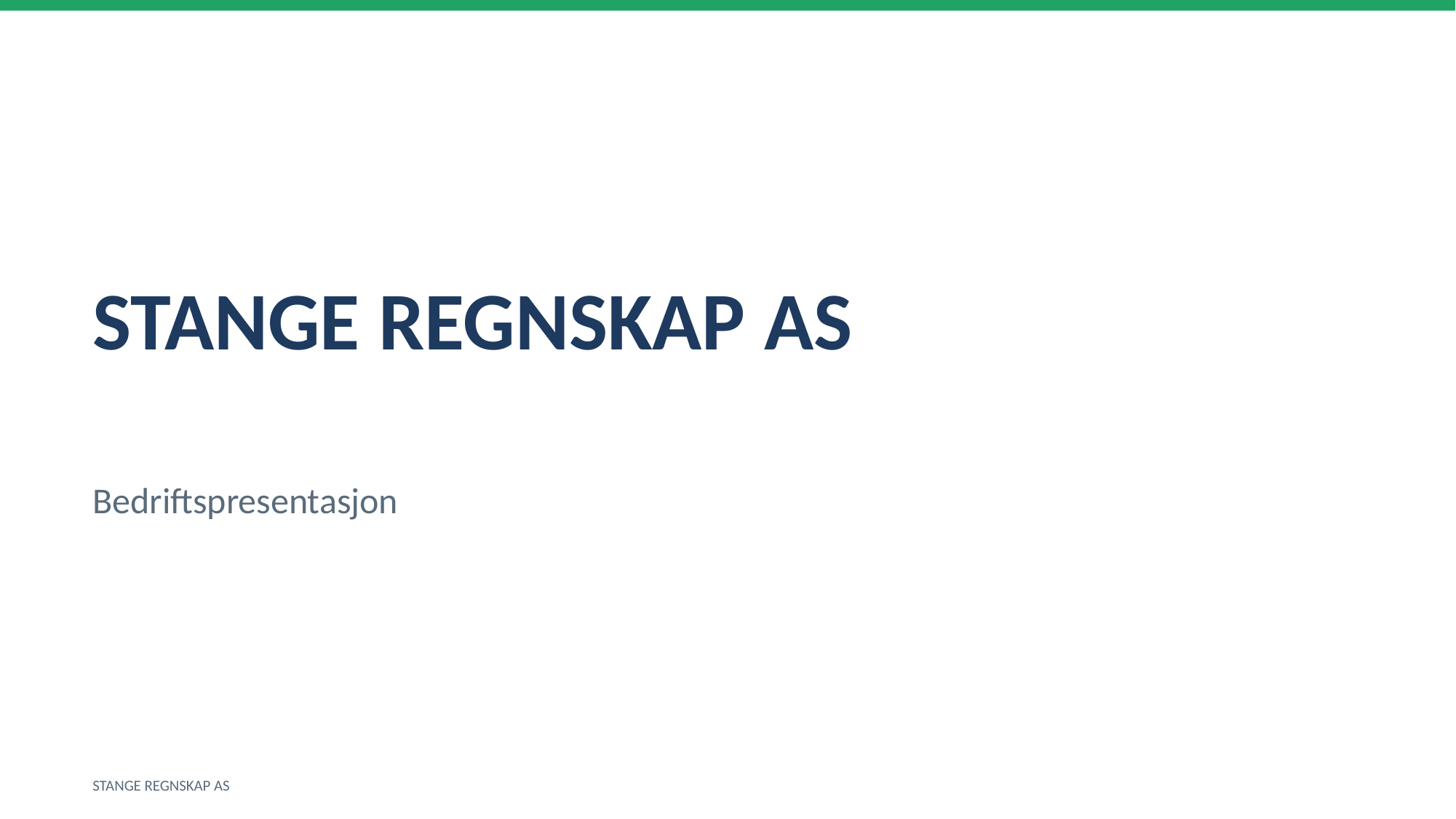

STANGE REGNSKAP AS
Bedriftspresentasjon
STANGE REGNSKAP AS